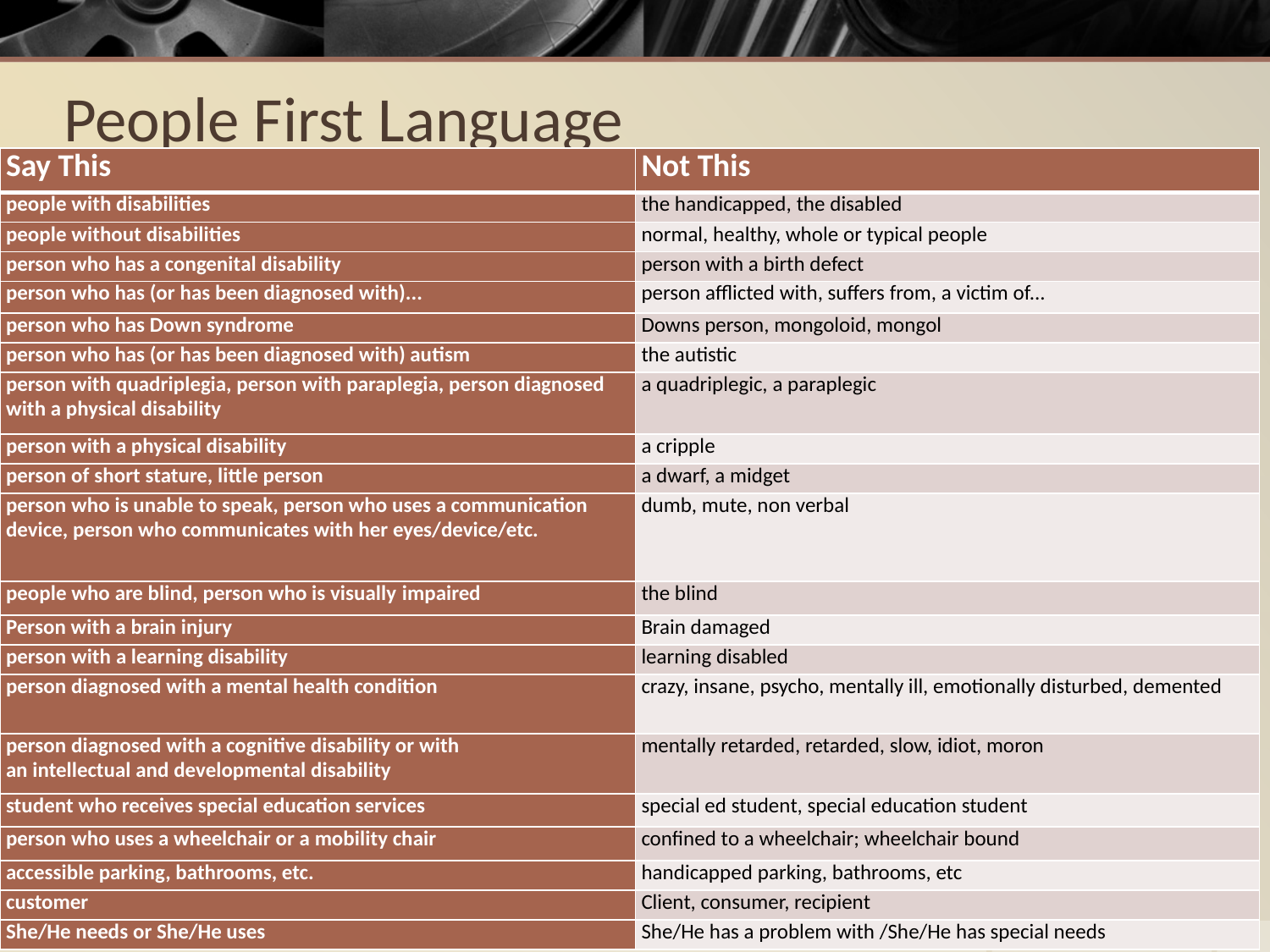

# People First Language
| Say This | Not This |
| --- | --- |
| people with disabilities | the handicapped, the disabled |
| people without disabilities | normal, healthy, whole or typical people |
| person who has a congenital disability | person with a birth defect |
| person who has (or has been diagnosed with)... | person afflicted with, suffers from, a victim of... |
| person who has Down syndrome | Downs person, mongoloid, mongol |
| person who has (or has been diagnosed with) autism | the autistic |
| person with quadriplegia, person with paraplegia, person diagnosed with a physical disability | a quadriplegic, a paraplegic |
| person with a physical disability | a cripple |
| person of short stature, little person | a dwarf, a midget |
| person who is unable to speak, person who uses a communication device, person who communicates with her eyes/device/etc. | dumb, mute, non verbal |
| people who are blind, person who is visually impaired | the blind |
| Person with a brain injury | Brain damaged |
| person with a learning disability | learning disabled |
| person diagnosed with a mental health condition | crazy, insane, psycho, mentally ill, emotionally disturbed, demented |
| person diagnosed with a cognitive disability or with an intellectual and developmental disability | mentally retarded, retarded, slow, idiot, moron |
| student who receives special education services | special ed student, special education student |
| person who uses a wheelchair or a mobility chair | confined to a wheelchair; wheelchair bound |
| accessible parking, bathrooms, etc. | handicapped parking, bathrooms, etc |
| customer | Client, consumer, recipient |
| She/He needs or She/He uses | She/He has a problem with /She/He has special needs |